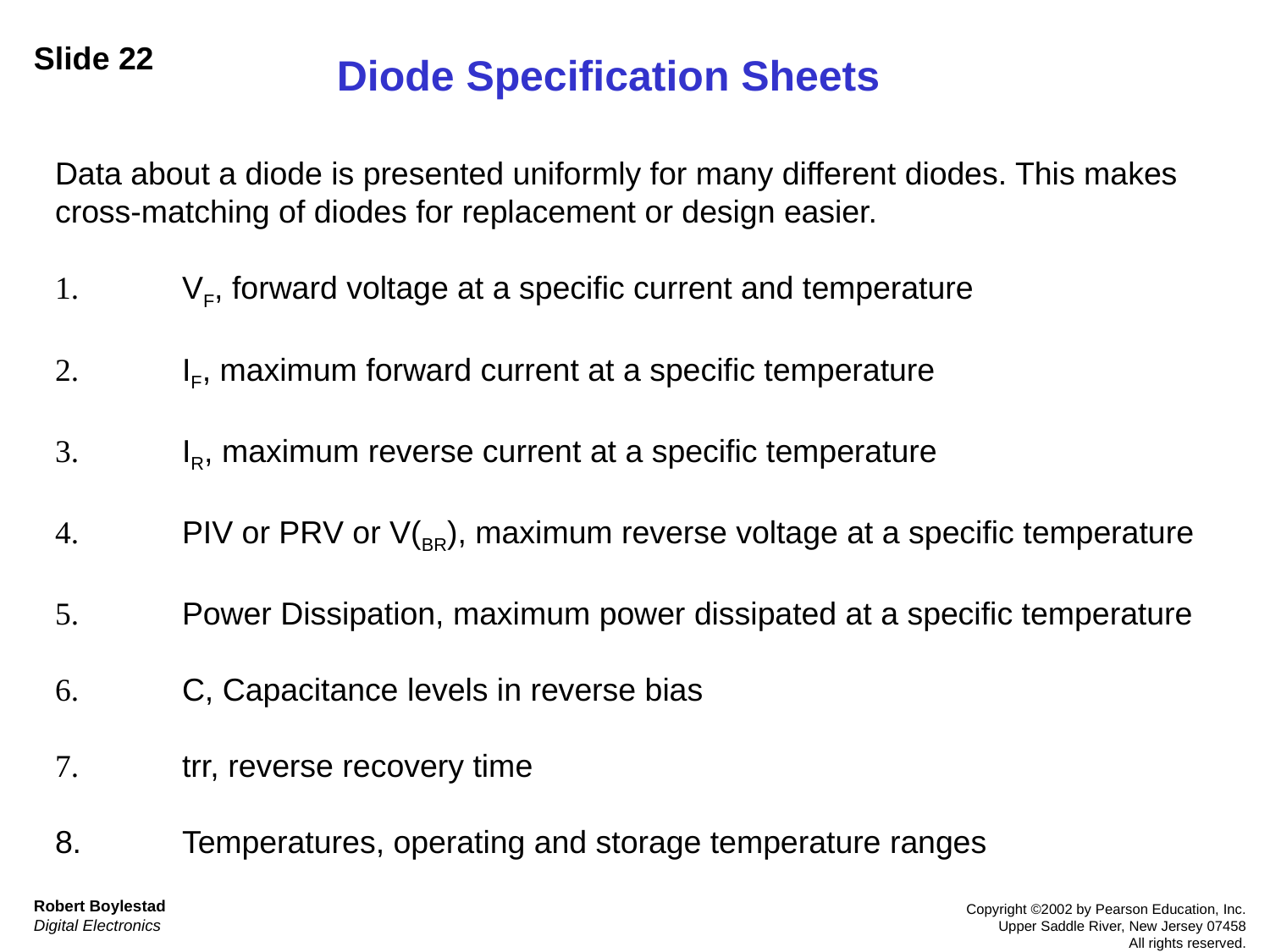

# Slide 22
Diode Specification Sheets
Data about a diode is presented uniformly for many different diodes. This makes cross-matching of diodes for replacement or design easier.
1.	VF, forward voltage at a specific current and temperature
2.	IF, maximum forward current at a specific temperature
3.	IR, maximum reverse current at a specific temperature
4.	PIV or PRV or V(BR), maximum reverse voltage at a specific temperature
5.	Power Dissipation, maximum power dissipated at a specific temperature
6.	C, Capacitance levels in reverse bias
7.	trr, reverse recovery time
8.	Temperatures, operating and storage temperature ranges
Robert Boylestad
Digital Electronics
Copyright ©2002 by Pearson Education, Inc.
Upper Saddle River, New Jersey 07458
All rights reserved.